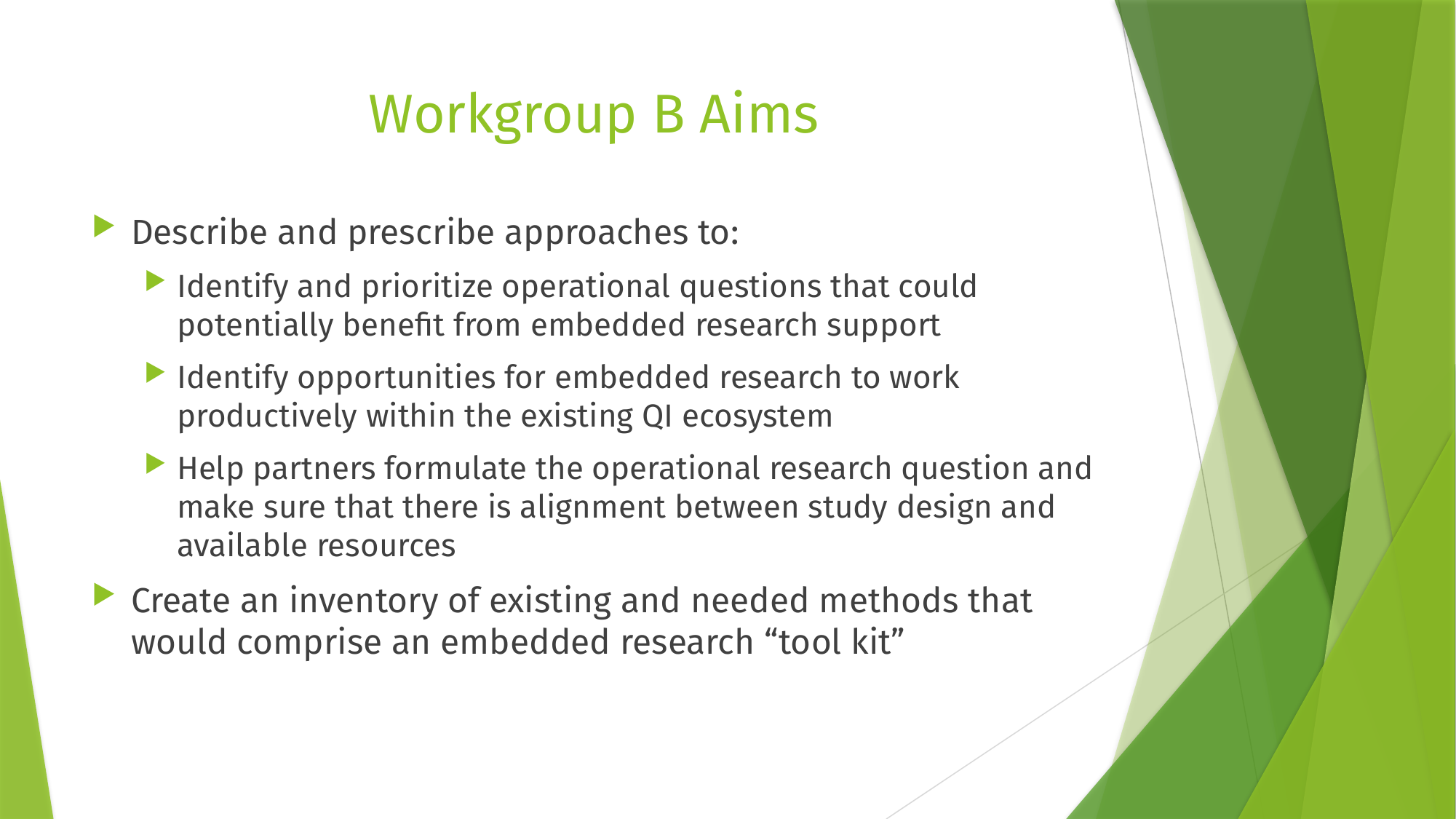

# Workgroup B Aims
Describe and prescribe approaches to:
Identify and prioritize operational questions that could potentially benefit from embedded research support
Identify opportunities for embedded research to work productively within the existing QI ecosystem
Help partners formulate the operational research question and make sure that there is alignment between study design and available resources
Create an inventory of existing and needed methods that would comprise an embedded research “tool kit”